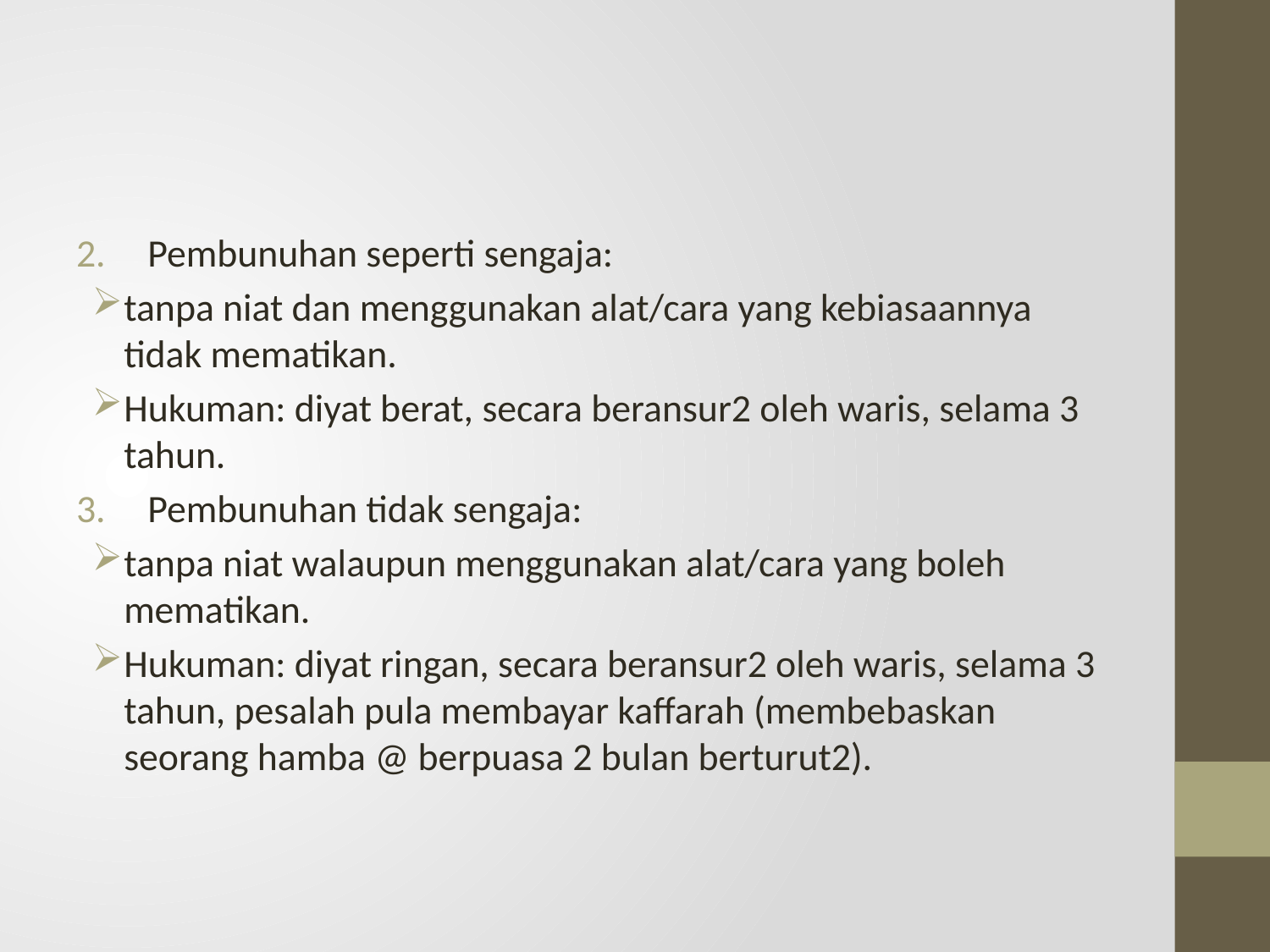

#
Pembunuhan seperti sengaja:
tanpa niat dan menggunakan alat/cara yang kebiasaannya tidak mematikan.
Hukuman: diyat berat, secara beransur2 oleh waris, selama 3 tahun.
Pembunuhan tidak sengaja:
tanpa niat walaupun menggunakan alat/cara yang boleh mematikan.
Hukuman: diyat ringan, secara beransur2 oleh waris, selama 3 tahun, pesalah pula membayar kaffarah (membebaskan seorang hamba @ berpuasa 2 bulan berturut2).